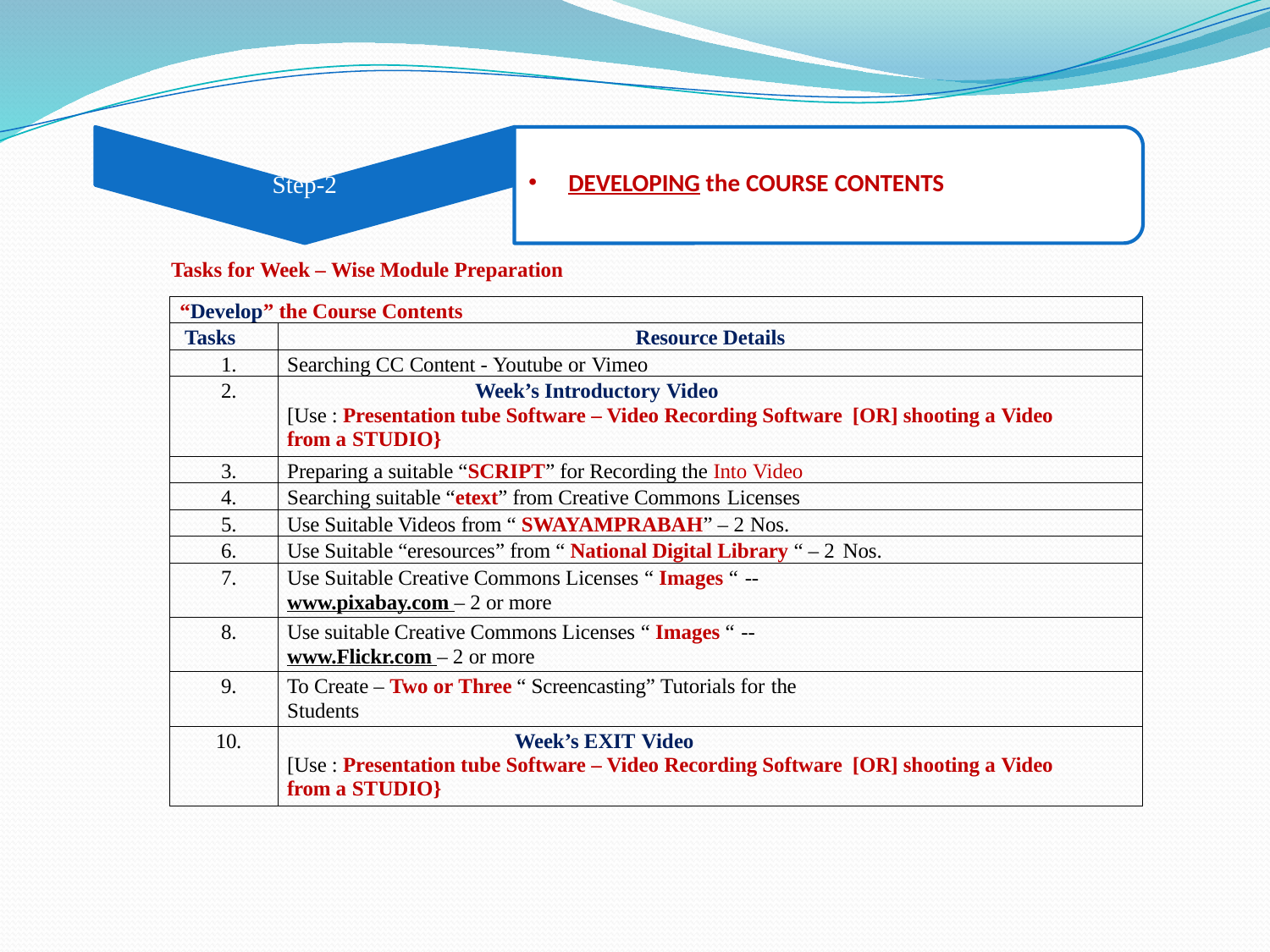

Step-2
DEVELOPING the COURSE CONTENTS
Tasks for Week – Wise Module Preparation
| “Develop” the Course Contents |  |
| --- | --- |
| Tasks | Resource Details |
| 1. | Searching CC Content - Youtube or Vimeo |
| 2. | Week’s Introductory Video [Use : Presentation tube Software – Video Recording Software [OR] shooting a Video from a STUDIO} |
| 3. | Preparing a suitable “SCRIPT” for Recording the Into Video |
| 4. | Searching suitable “etext” from Creative Commons Licenses |
| 5. | Use Suitable Videos from “ SWAYAMPRABAH” – 2 Nos. |
| 6. | Use Suitable “eresources” from “ National Digital Library “ – 2 Nos. |
| 7. | Use Suitable Creative Commons Licenses “ Images “ -- www.pixabay.com – 2 or more |
| 8. | Use suitable Creative Commons Licenses “ Images “ -- www.Flickr.com – 2 or more |
| 9. | To Create – Two or Three “ Screencasting” Tutorials for the Students |
| 10. | Week’s EXIT Video [Use : Presentation tube Software – Video Recording Software [OR] shooting a Video from a STUDIO} |